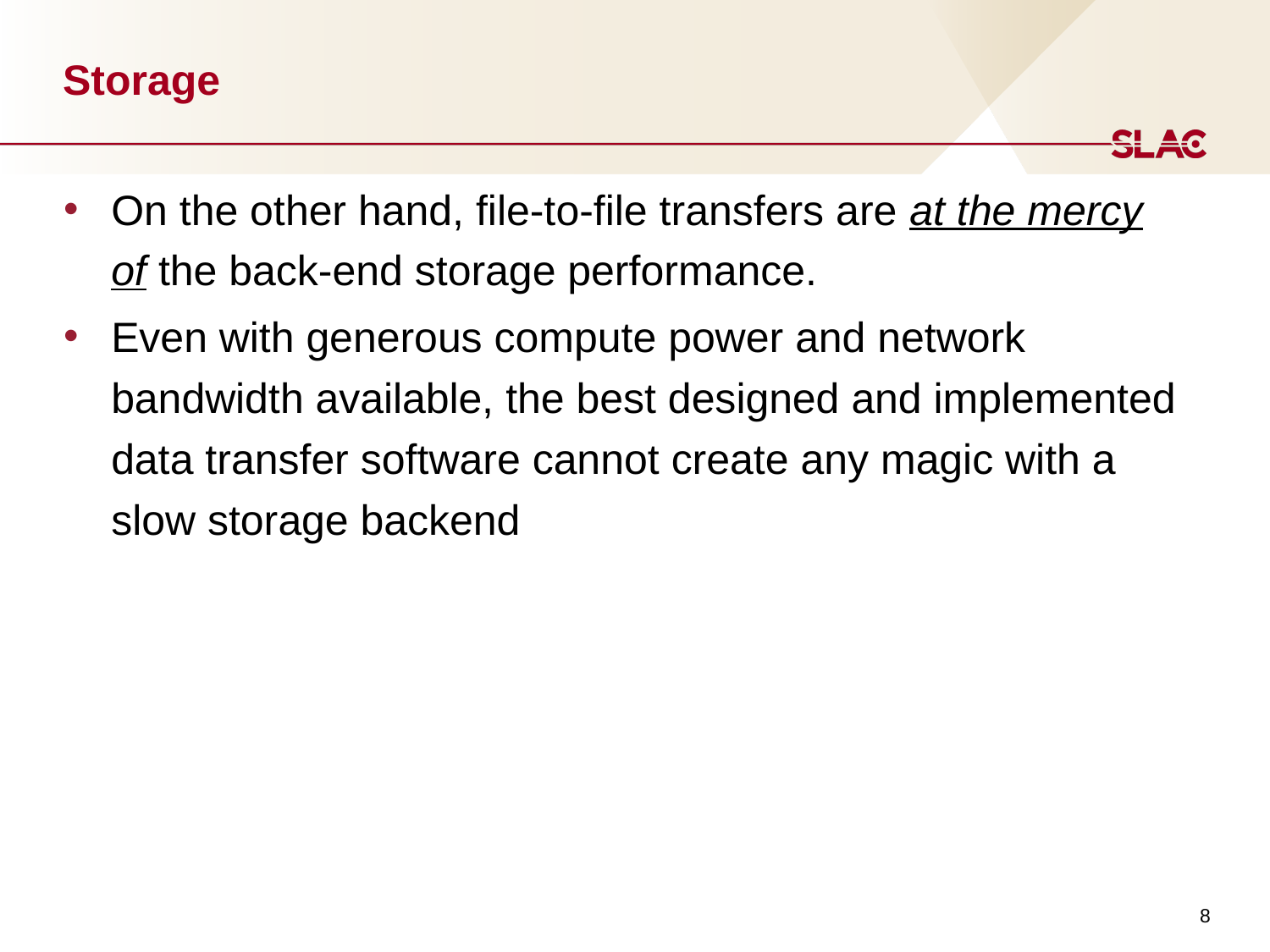

# Storage
On the other hand, file-to-file transfers are at the mercy of the back-end storage performance.
Even with generous compute power and network bandwidth available, the best designed and implemented data transfer software cannot create any magic with a slow storage backend

8